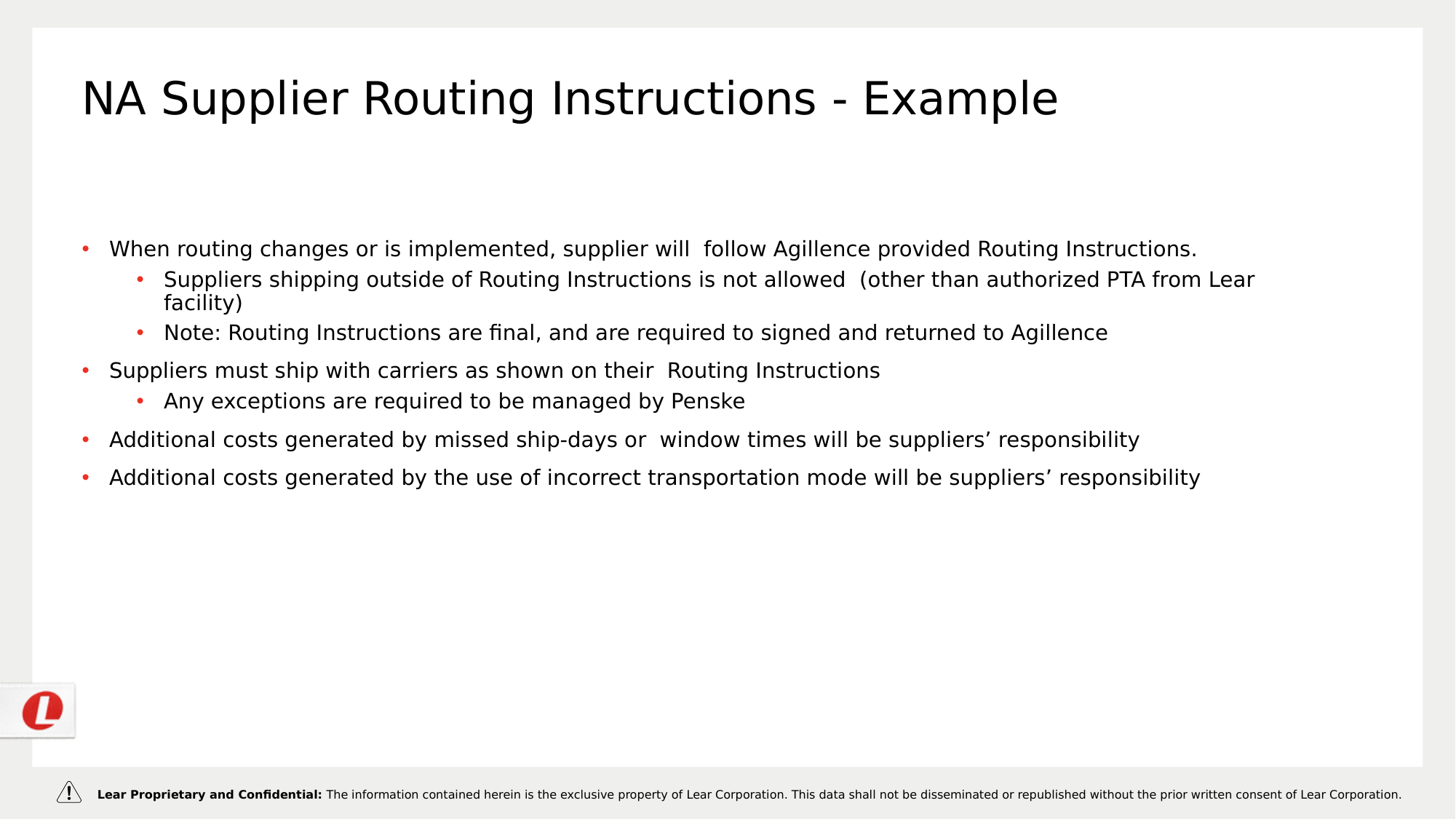

# NA Supplier Routing Instructions - Example

When routing changes or is implemented, supplier will  follow Agillence provided Routing Instructions.
Suppliers shipping outside of Routing Instructions is not allowed  (other than authorized PTA from Lear facility)
Note: Routing Instructions are final, and are required to signed and returned to Agillence
Suppliers must ship with carriers as shown on their  Routing Instructions
Any exceptions are required to be managed by Penske
Additional costs generated by missed ship-days or  window times will be suppliers’ responsibility
Additional costs generated by the use of incorrect transportation mode will be suppliers’ responsibility